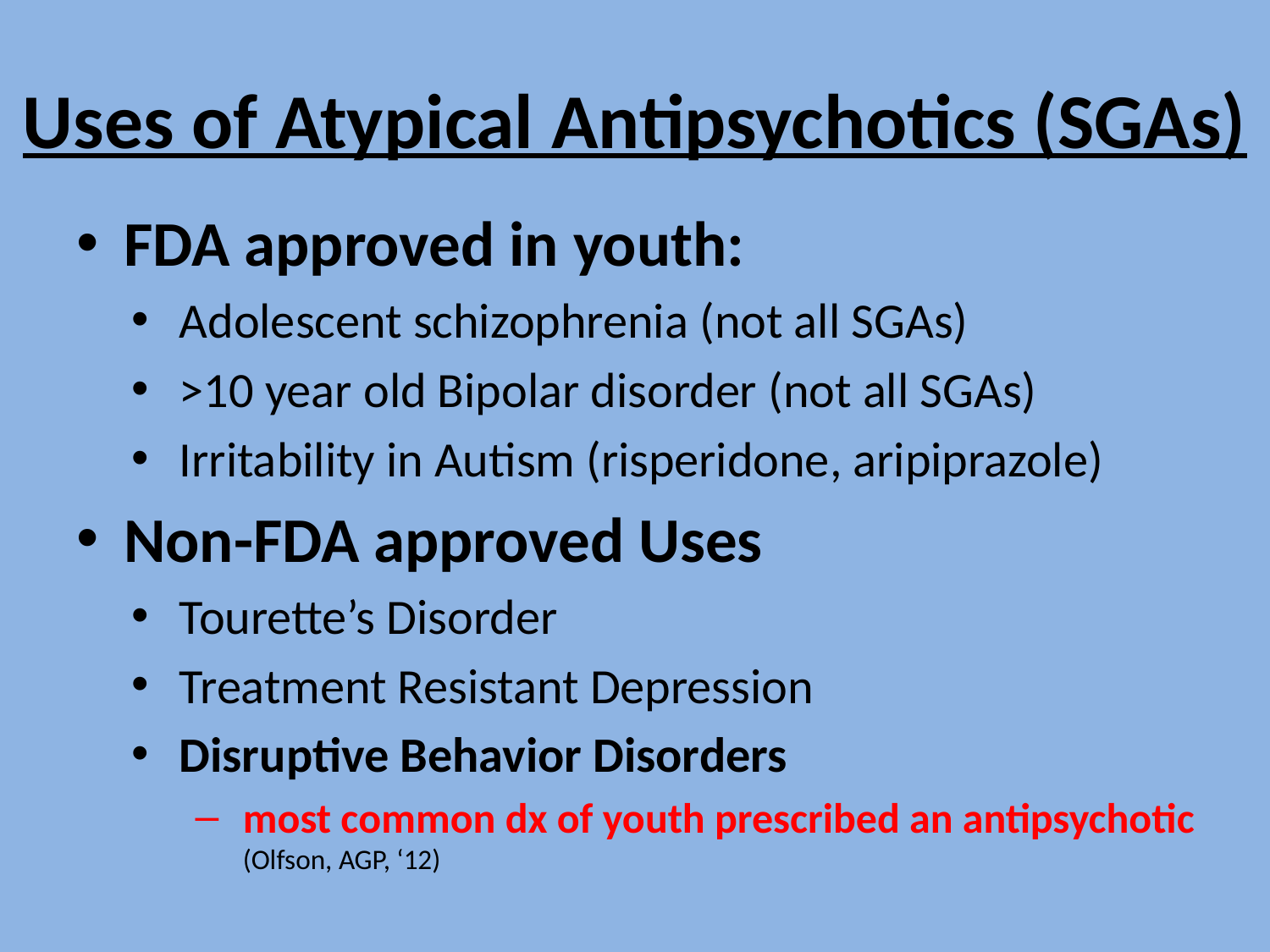

# Uses of Atypical Antipsychotics (SGAs)
FDA approved in youth:
Adolescent schizophrenia (not all SGAs)
>10 year old Bipolar disorder (not all SGAs)
Irritability in Autism (risperidone, aripiprazole)
Non-FDA approved Uses
Tourette’s Disorder
Treatment Resistant Depression
Disruptive Behavior Disorders
most common dx of youth prescribed an antipsychotic (Olfson, AGP, ‘12)